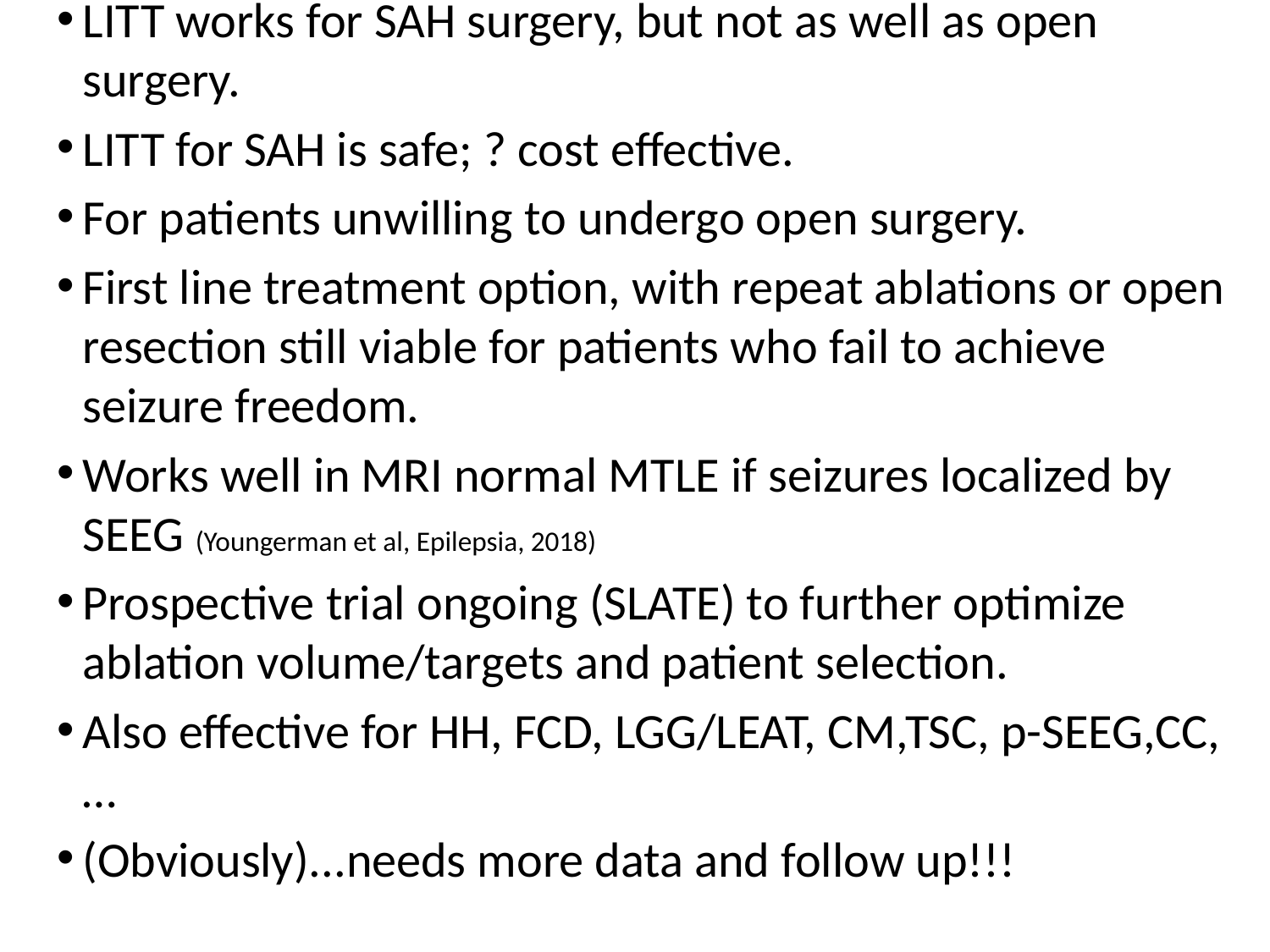

LITT works for SAH surgery, but not as well as open surgery.
LITT for SAH is safe; ? cost effective.
For patients unwilling to undergo open surgery.
First line treatment option, with repeat ablations or open resection still viable for patients who fail to achieve seizure freedom.
Works well in MRI normal MTLE if seizures localized by SEEG (Youngerman et al, Epilepsia, 2018)
Prospective trial ongoing (SLATE) to further optimize ablation volume/targets and patient selection.
Also effective for HH, FCD, LGG/LEAT, CM,TSC, p-SEEG,CC, …
(Obviously)...needs more data and follow up!!!